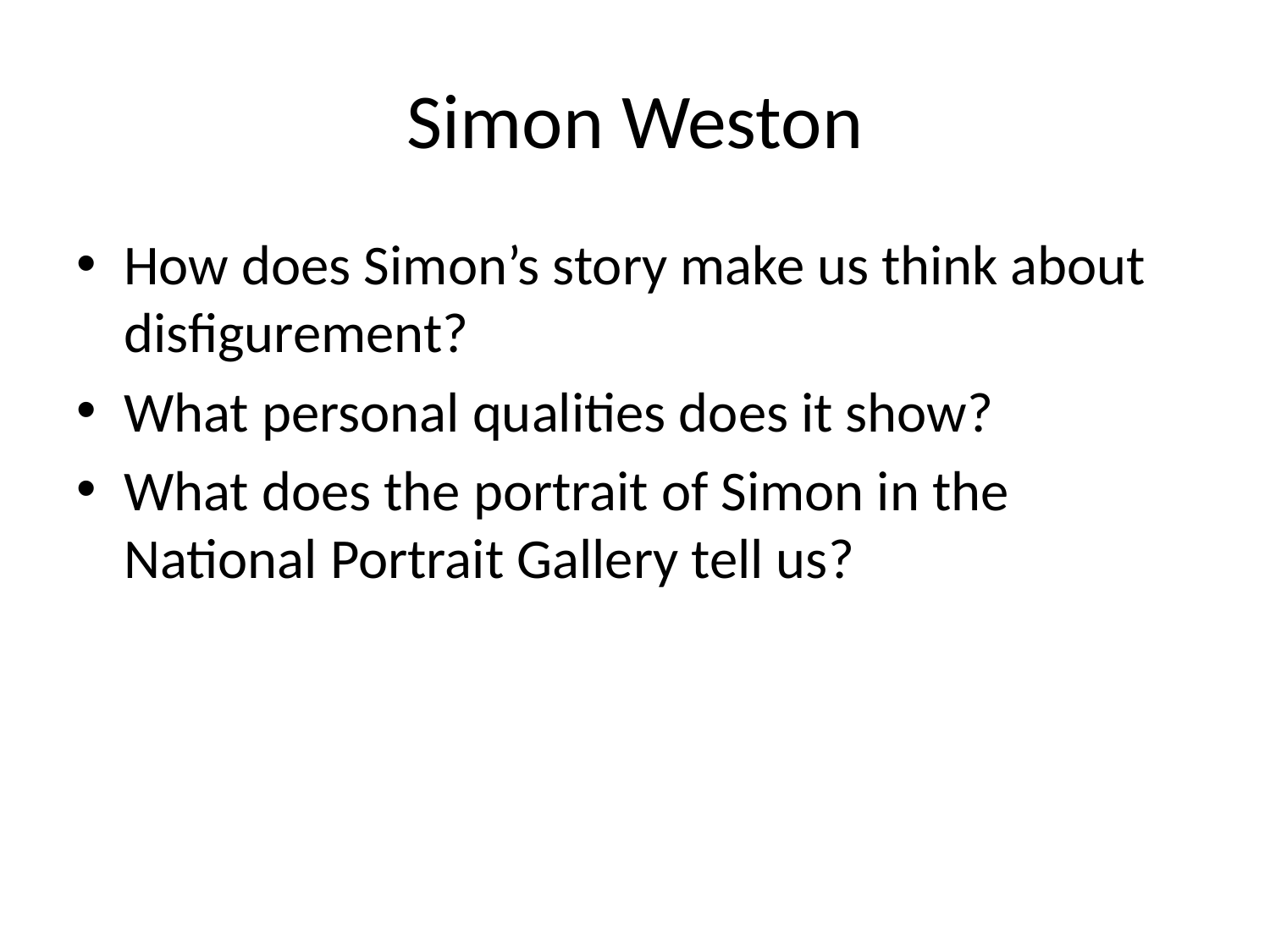

# Simon Weston
How does Simon’s story make us think about disfigurement?
What personal qualities does it show?
What does the portrait of Simon in the National Portrait Gallery tell us?